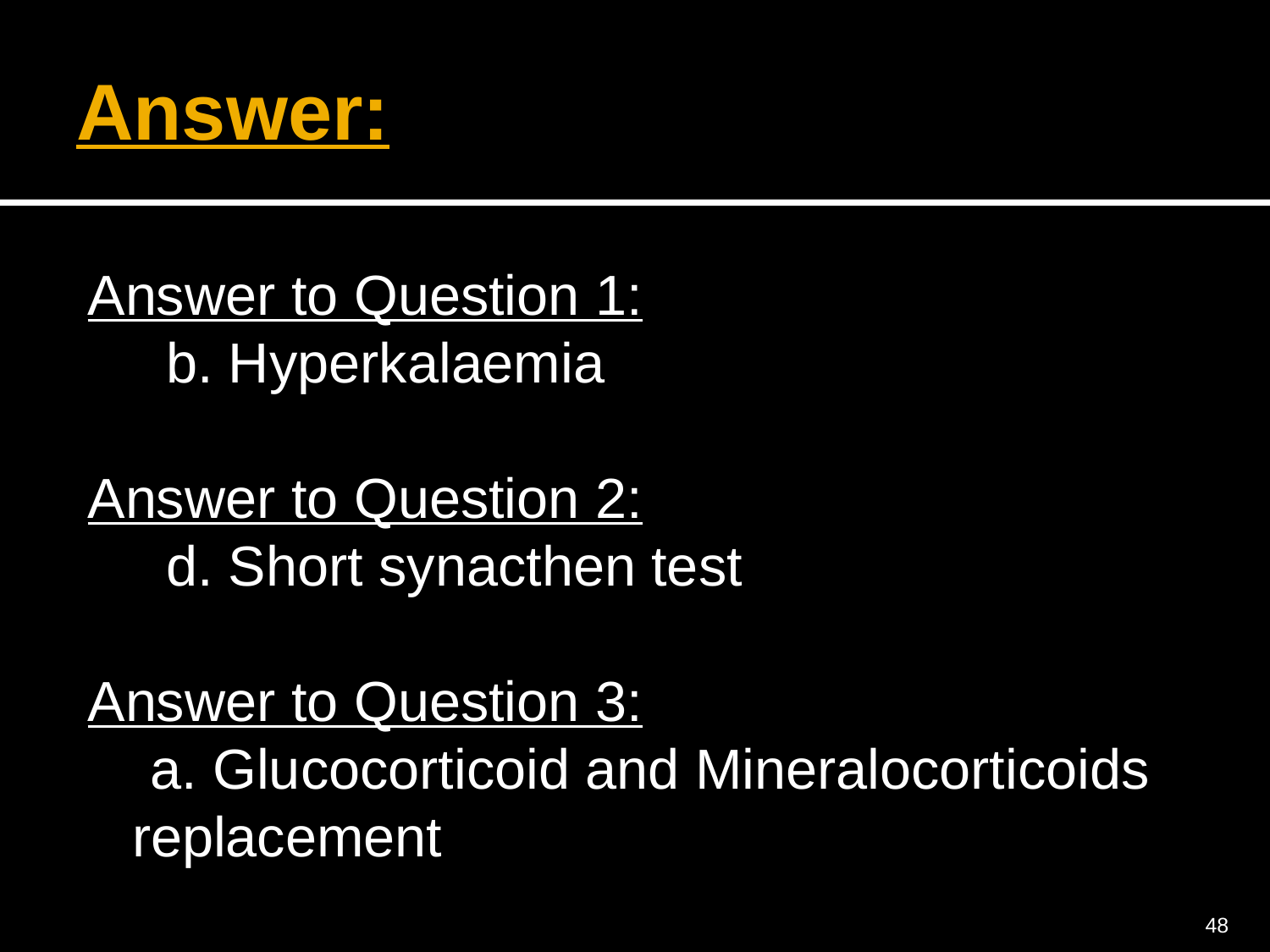

# Answer:
Answer to Question 1:
     b. Hyperkalaemia

Answer to Question 2:
     d. Short synacthen test

Answer to Question 3:
    a. Glucocorticoid and Mineralocorticoids replacement
48